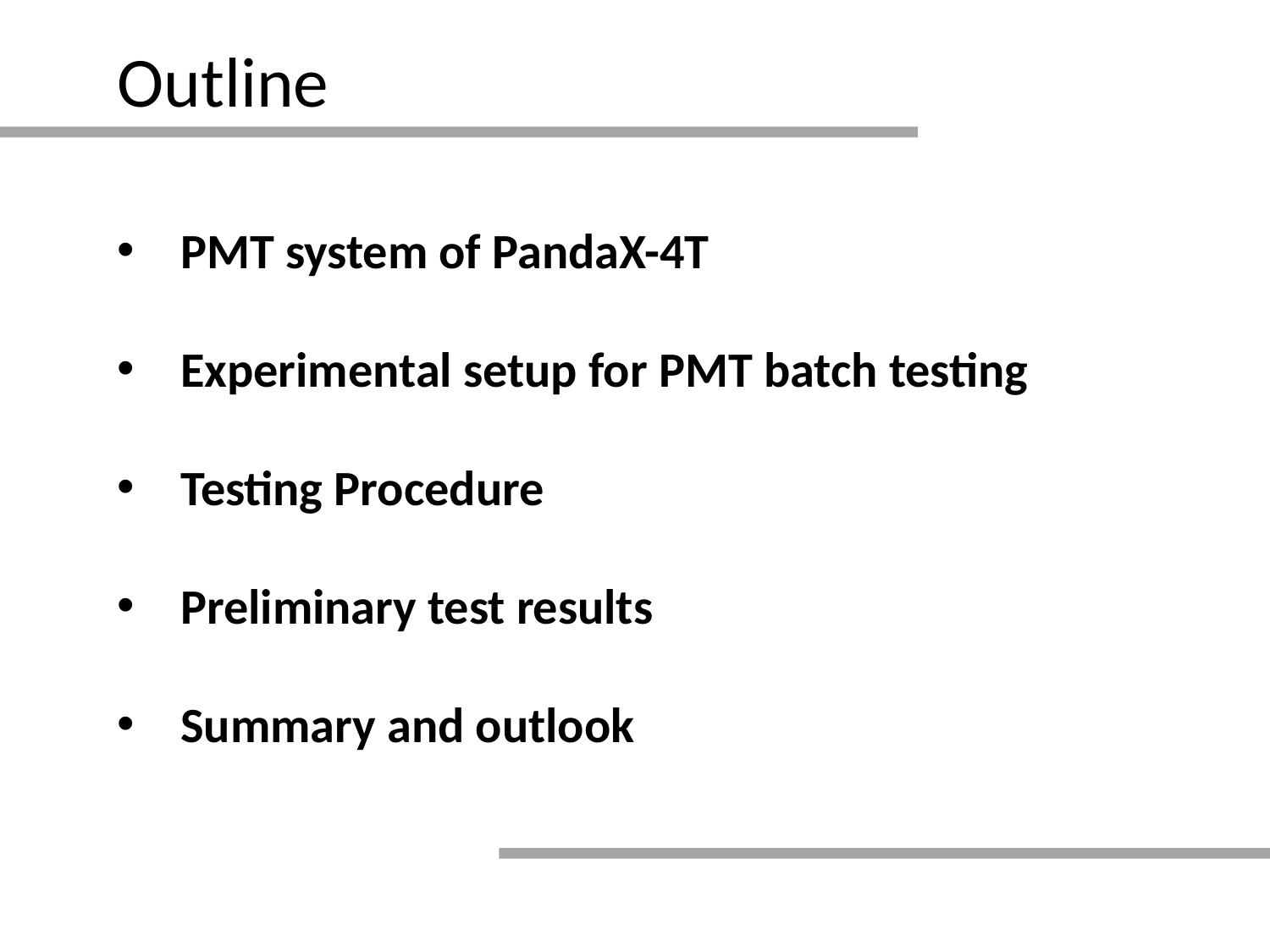

Outline

PMT system of PandaX-4T

Experimental setup for PMT batch testing

Testing Procedure

Preliminary test results

Summary and outlook

2